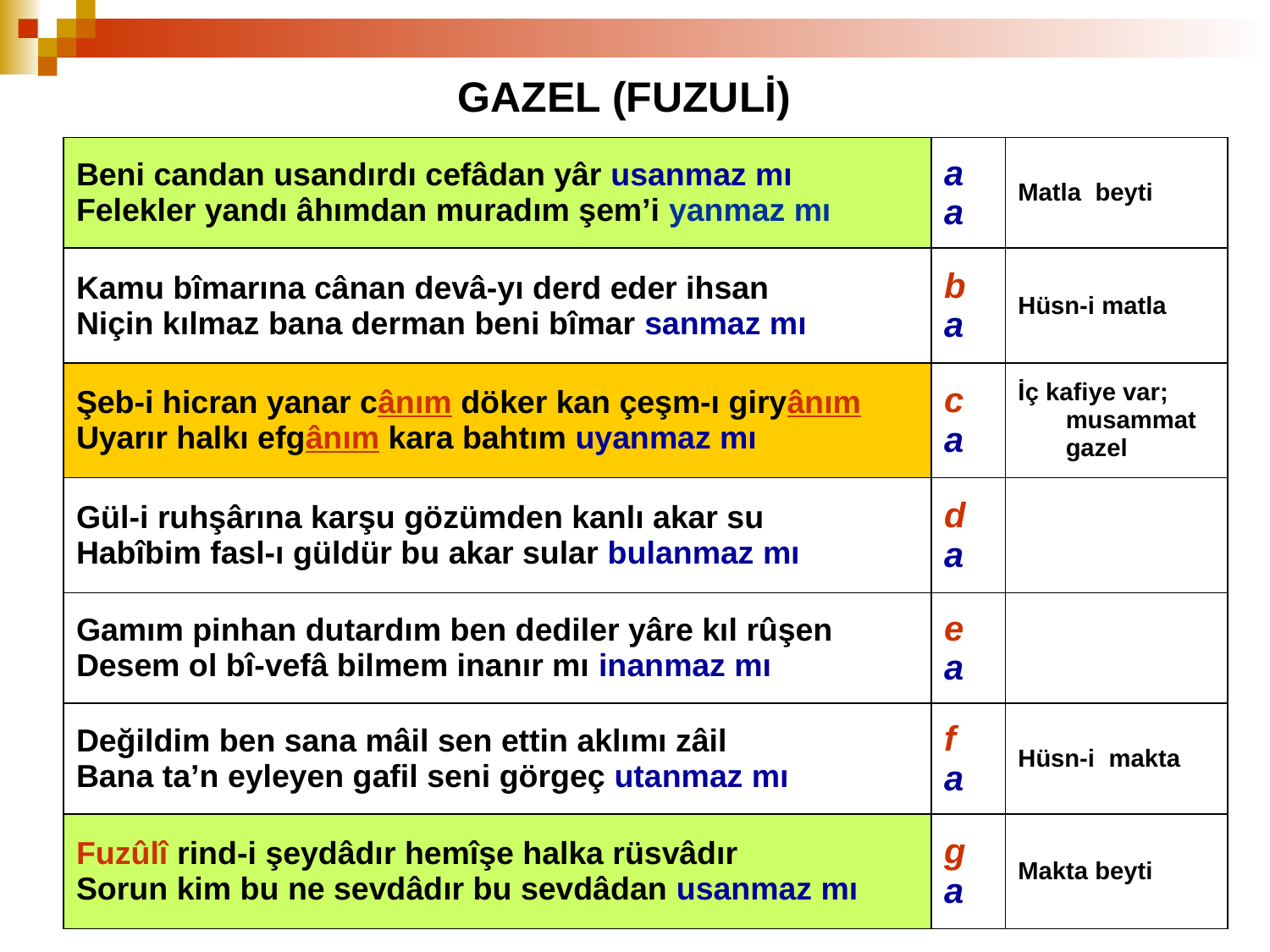

GAZEL (FUZULİ)
| Beni candan usandırdı cefâdan yâr usanmaz mı Felekler yandı âhımdan muradım şem’i yanmaz mı | a a | Matla beyti |
| --- | --- | --- |
| Kamu bîmarına cânan devâ-yı derd eder ihsan Niçin kılmaz bana derman beni bîmar sanmaz mı | b a | Hüsn-i matla |
| Şeb-i hicran yanar cânım döker kan çeşm-ı giryânım Uyarır halkı efgânım kara bahtım uyanmaz mı | c a | İç kafiye var; musammat gazel |
| Gül-i ruhşârına karşu gözümden kanlı akar su Habîbim fasl-ı güldür bu akar sular bulanmaz mı | d a |  |
| Gamım pinhan dutardım ben dediler yâre kıl rûşen Desem ol bî-vefâ bilmem inanır mı inanmaz mı | e a |  |
| Değildim ben sana mâil sen ettin aklımı zâil Bana ta’n eyleyen gafil seni görgeç utanmaz mı | f a | Hüsn-i makta |
| Fuzûlî rind-i şeydâdır hemîşe halka rüsvâdır Sorun kim bu ne sevdâdır bu sevdâdan usanmaz mı | g a | Makta beyti |